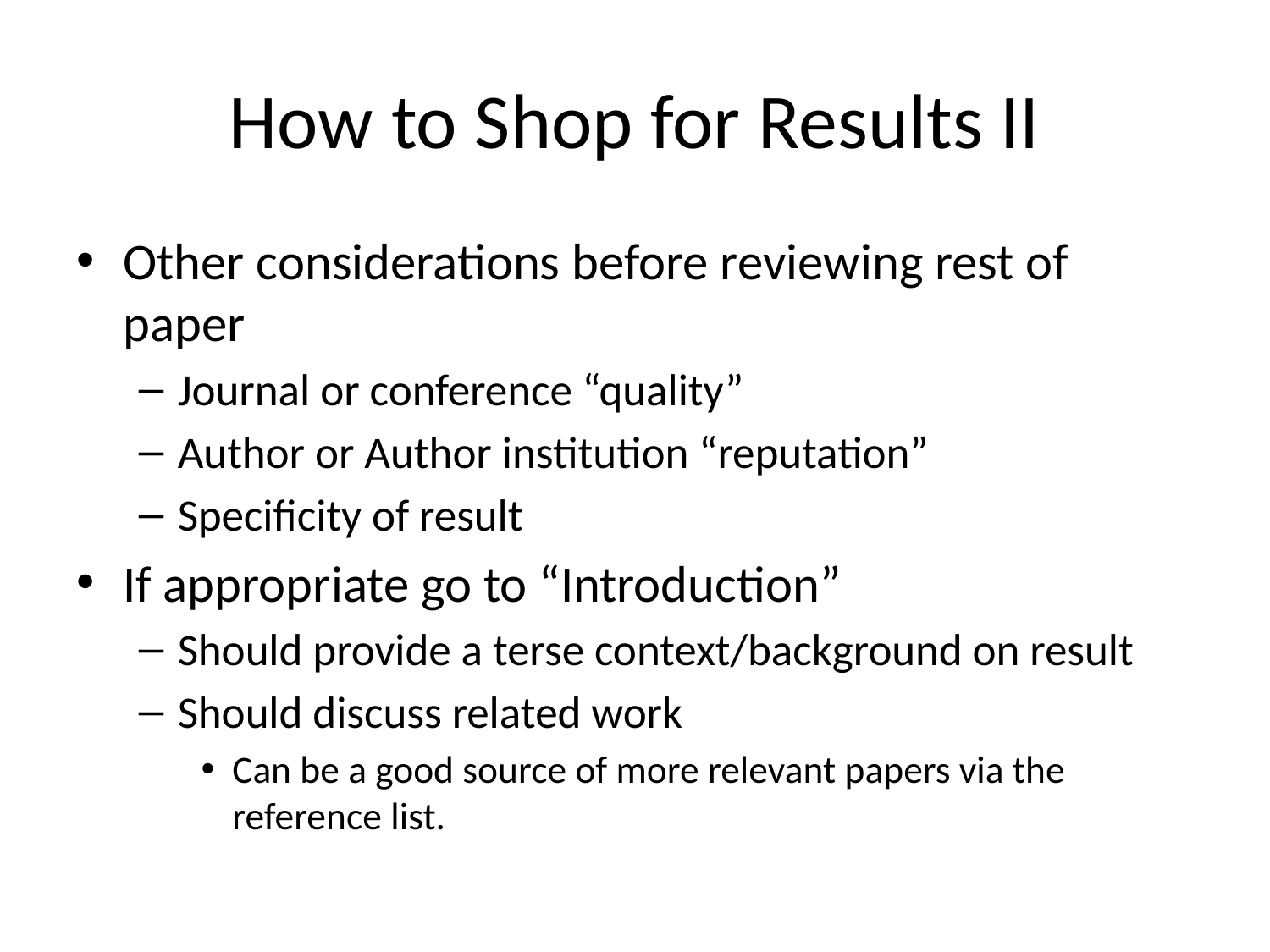

# How to Shop for Results II
Other considerations before reviewing rest of paper
Journal or conference “quality”
Author or Author institution “reputation”
Specificity of result
If appropriate go to “Introduction”
Should provide a terse context/background on result
Should discuss related work
Can be a good source of more relevant papers via the reference list.